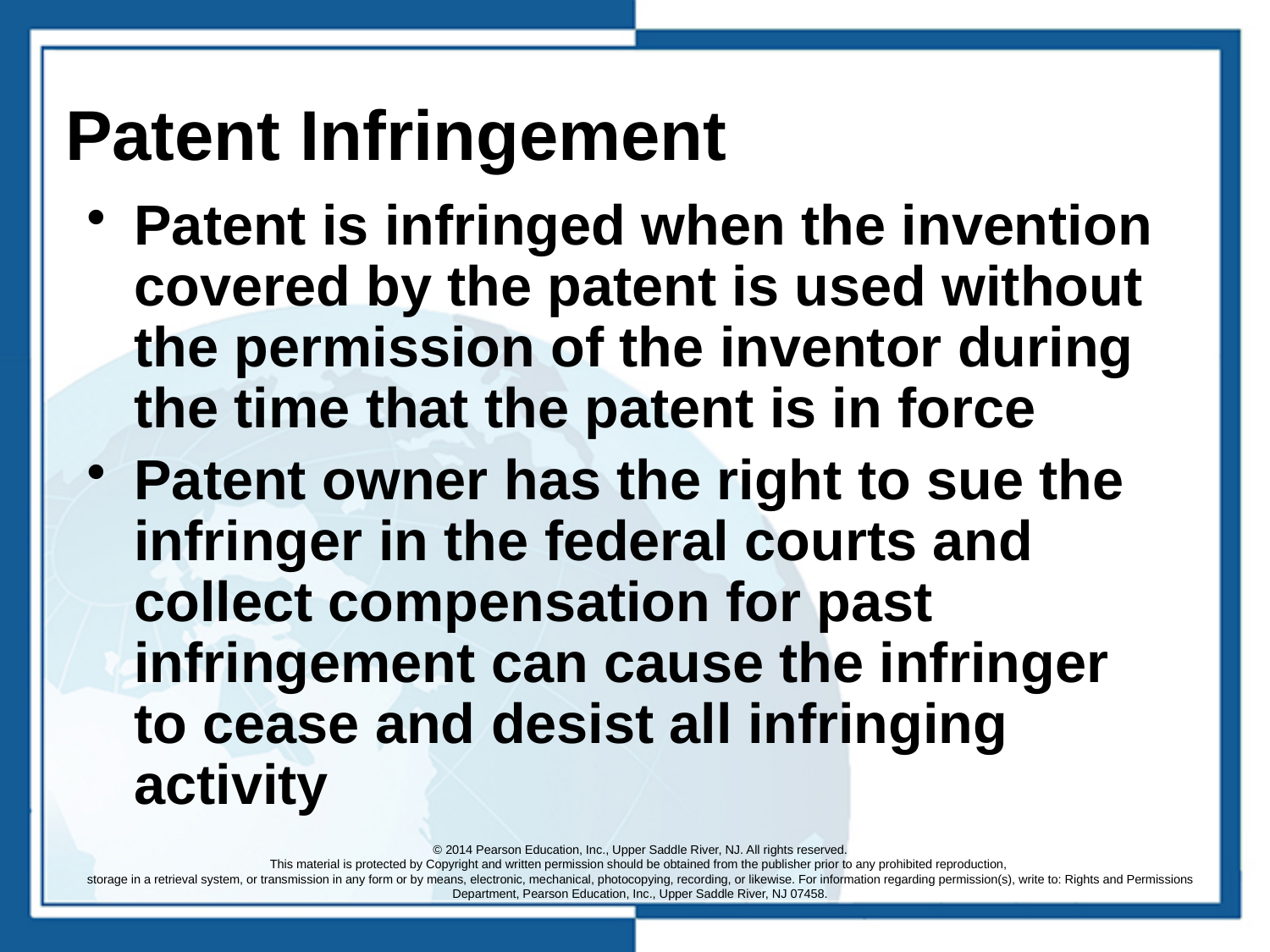

# Patent Infringement
Patent is infringed when the invention covered by the patent is used without the permission of the inventor during the time that the patent is in force
Patent owner has the right to sue the infringer in the federal courts and collect compensation for past infringement can cause the infringer to cease and desist all infringing activity